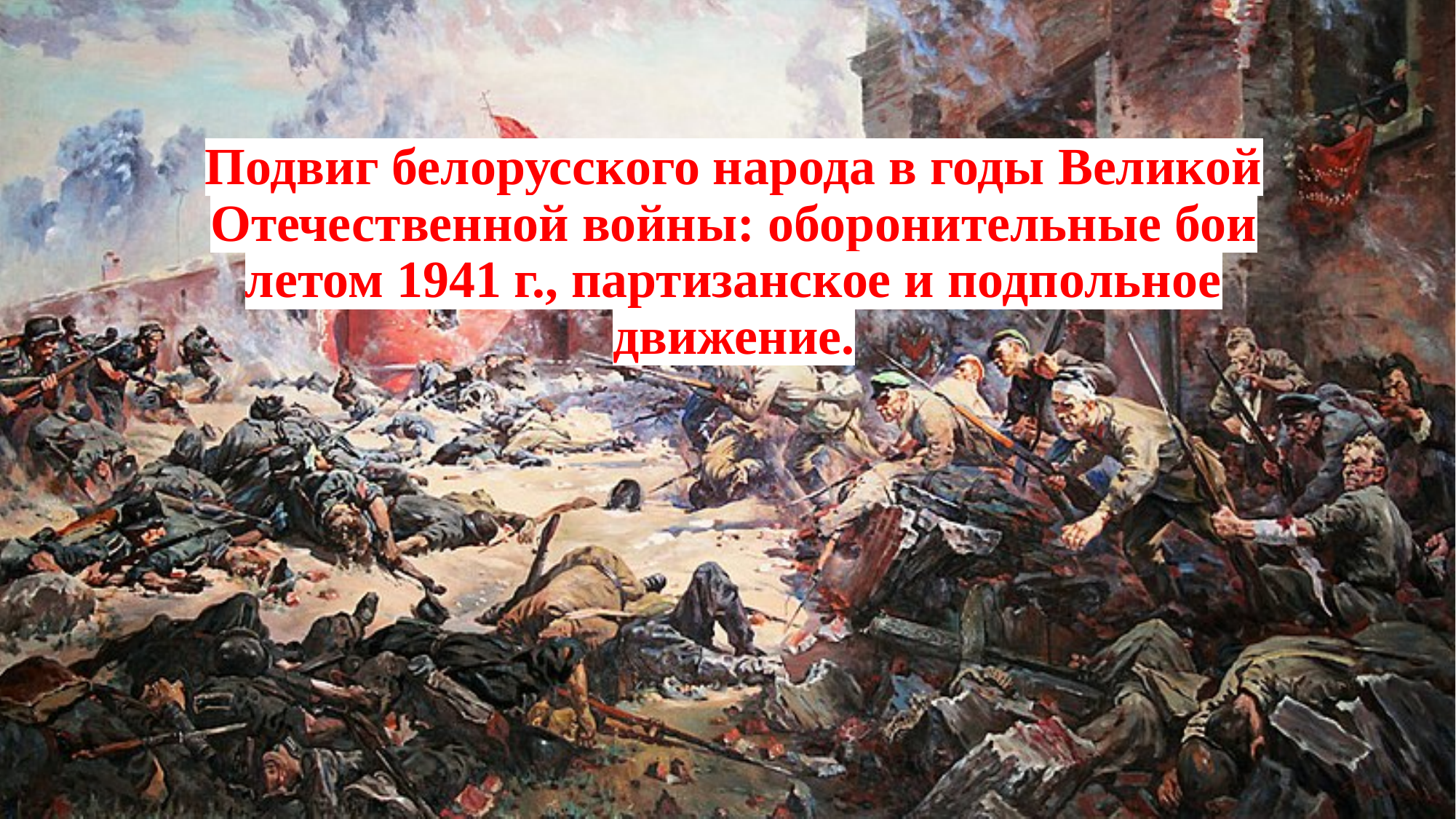

# Подвиг белорусского народа в годы Великой Отечественной войны: оборонительные бои летом 1941 г., партизанское и подпольное движение.